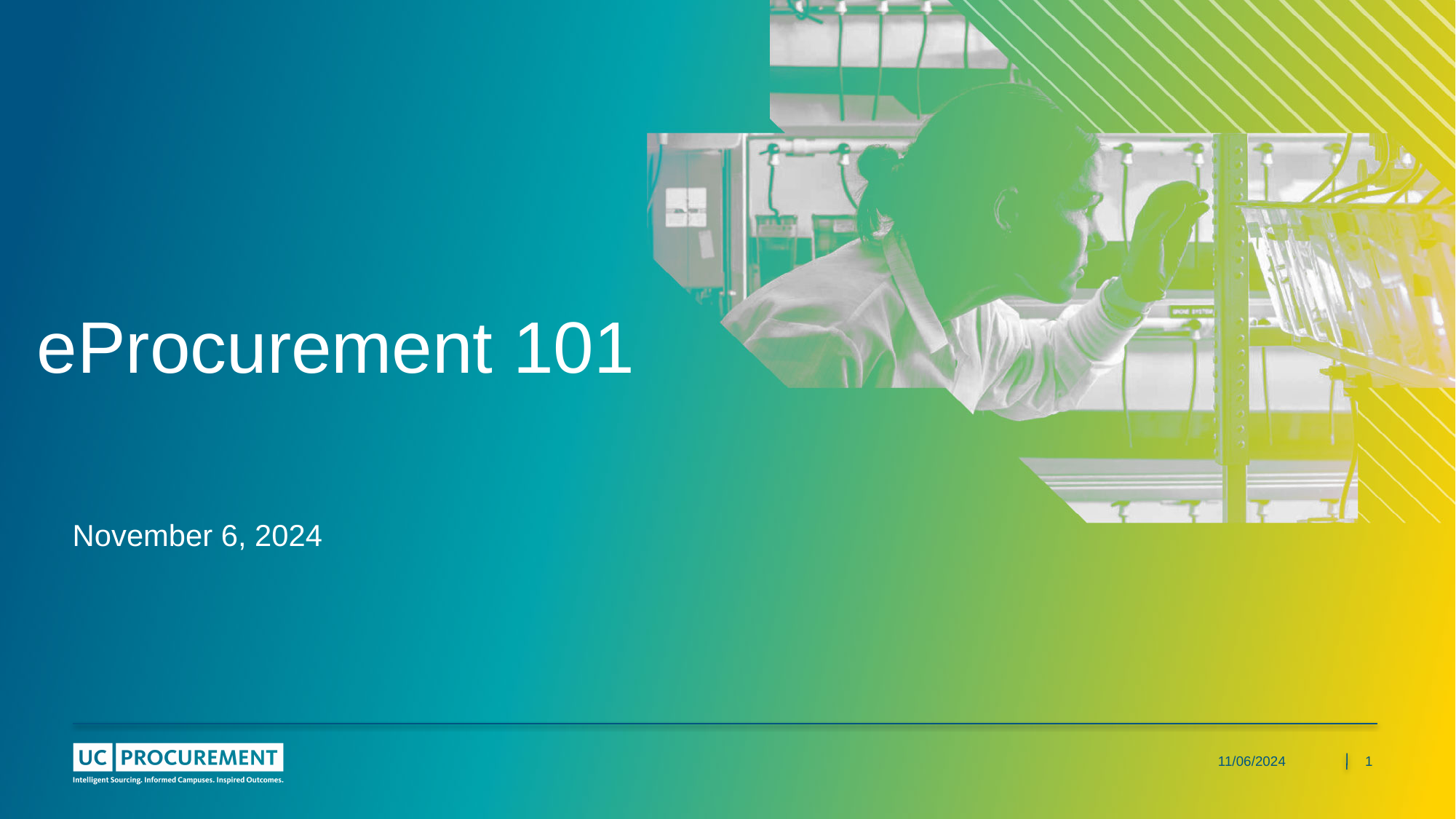

eProcurement 101
November 6, 2024
11/06/2024
1